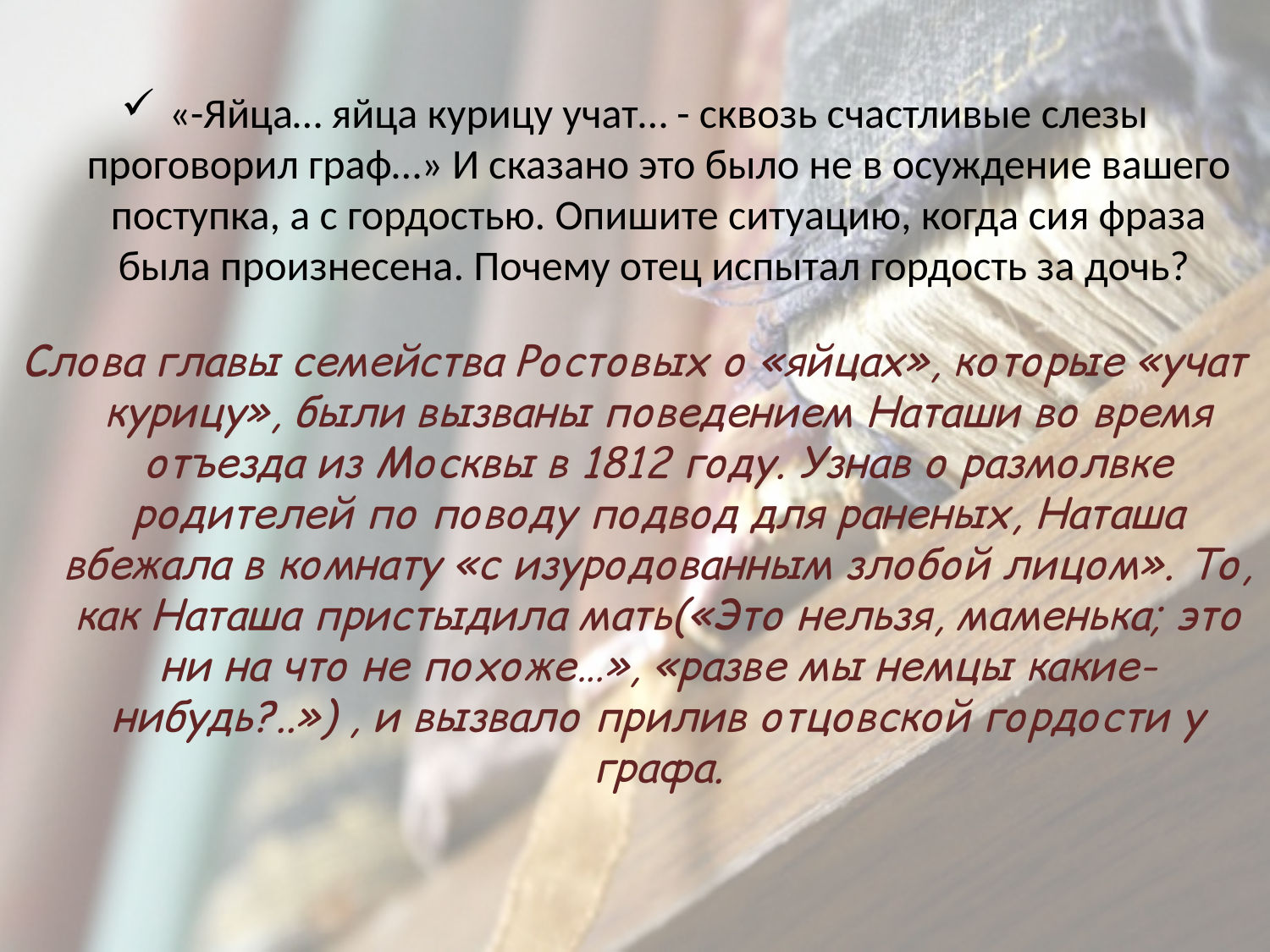

«-Яйца… яйца курицу учат… - сквозь счастливые слезы проговорил граф…» И сказано это было не в осуждение вашего поступка, а с гордостью. Опишите ситуацию, когда сия фраза была произнесена. Почему отец испытал гордость за дочь?
Слова главы семейства Ростовых о «яйцах», которые «учат курицу», были вызваны поведением Наташи во время отъезда из Москвы в 1812 году. Узнав о размолвке родителей по поводу подвод для раненых, Наташа вбежала в комнату «с изуродованным злобой лицом». То, как Наташа пристыдила мать(«Это нельзя, маменька; это ни на что не похоже…», «разве мы немцы какие-нибудь?..») , и вызвало прилив отцовской гордости у графа.